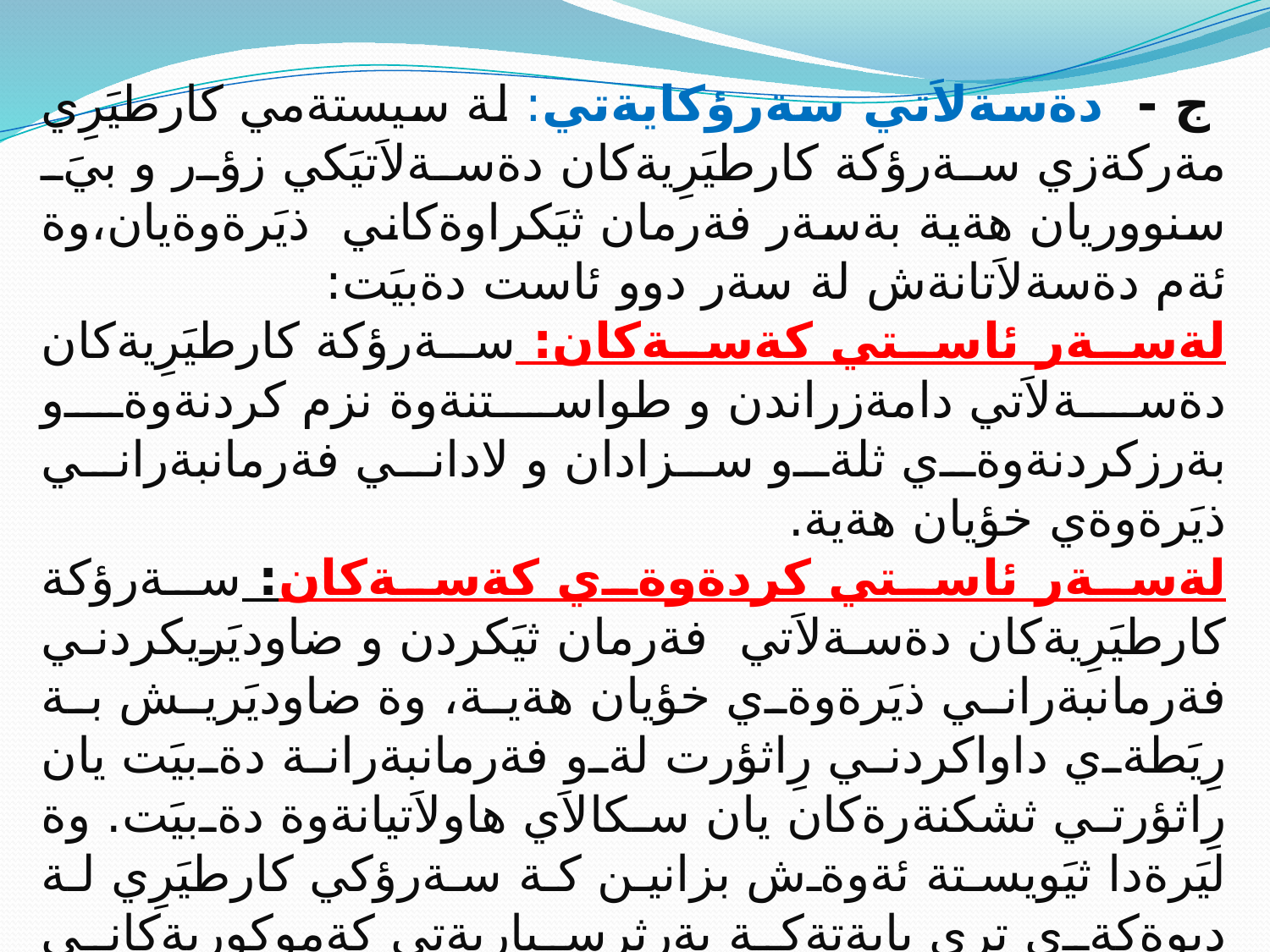

ج -  دةسةلاَتي سةرؤكايةتي: لة سيستةمي كارطيَرِي مةركةزي سةرؤكة كارطيَرِيةكان دةسةلاَتيَكي زؤر و بيَ سنووريان هةية بةسةر فةرمان ثيَكراوةكاني  ذيَرةوةيان،وة ئةم دةسةلاَتانةش لة سةر دوو ئاست دةبيَت:
لةسةر ئاستي كةسةكان: سةرؤكة كارطيَرِيةكان دةسةلاَتي دامةزراندن و طواستنةوة نزم كردنةوةو بةرزكردنةوةي ثلةو سزادان و لاداني فةرمانبةراني ذيَرةوةي خؤيان هةية.
لةسةر ئاستي كردةوةي كةسةكان: سةرؤكة كارطيَرِيةكان دةسةلاَتي  فةرمان ثيَكردن و ضاوديَريكردني فةرمانبةراني ذيَرةوةي خؤيان هةية، وة ضاوديَريش بة رِيَطةي داواكردني رِاثؤرت لةو فةرمانبةرانة دةبيَت يان رِاثؤرتي ثشكنةرةكان يان سكالاَي هاولاَتيانةوة دةبيَت. وة ليَرةدا ثيَويستة ئةوةش بزانين كة سةرؤكي كارطيَرِي لة ديوةكةي تري بابةتةكة بةرثرسياريةتي كةموكورِيةكاني فةرمانبةراني ذيَرخؤي دةبيَ لة ئةستؤ بطريَت.